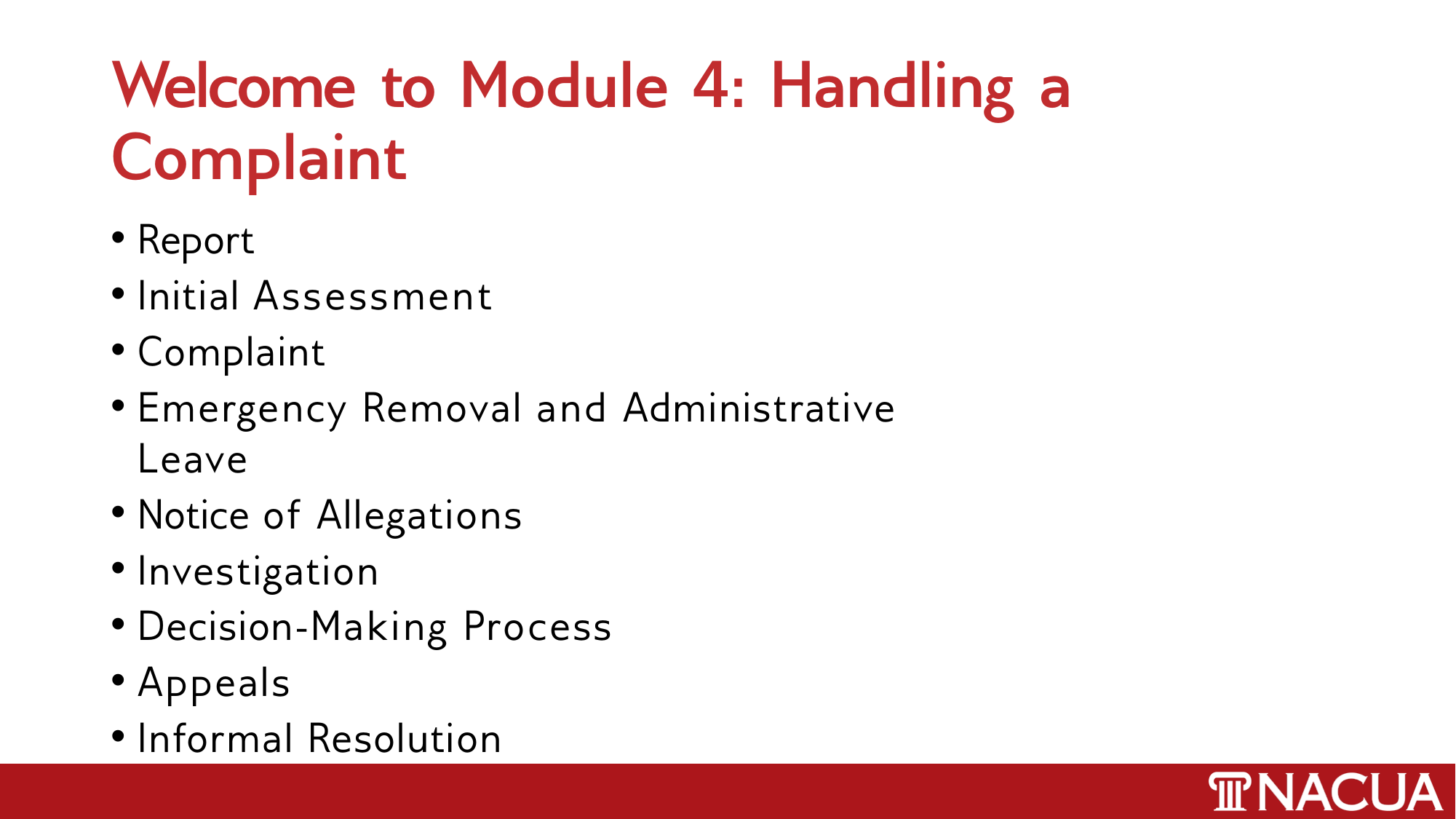

# Welcome to Module 4: Handling a Complaint
Report
Initial Assessment
Complaint
Emergency Removal and Administrative Leave
Notice of Allegations
Investigation
Decision-Making Process
Appeals
Informal Resolution